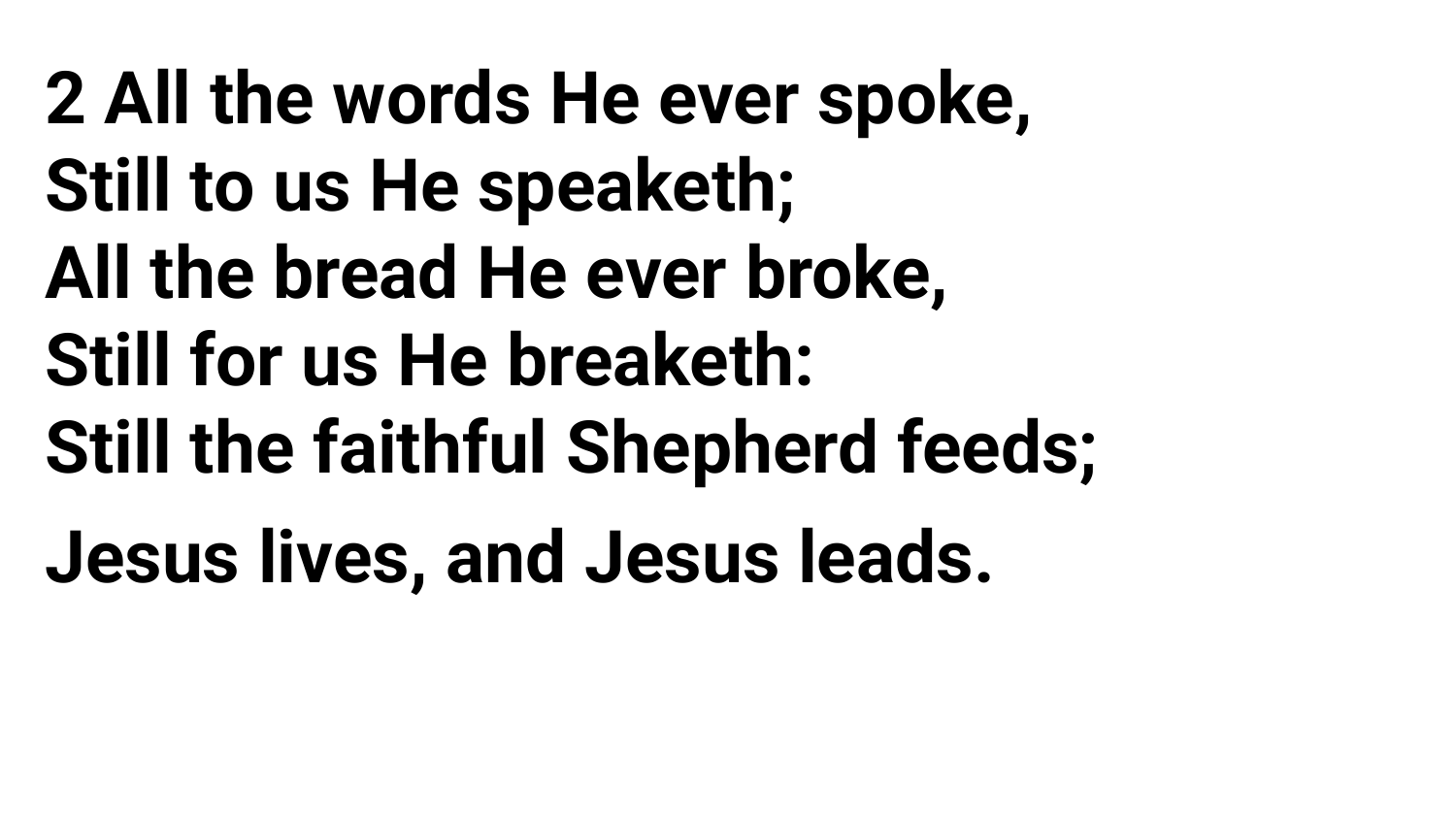

2 All the words He ever spoke,
Still to us He speaketh;
All the bread He ever broke,
Still for us He breaketh:
Still the faithful Shepherd feeds;
Jesus lives, and Jesus leads.